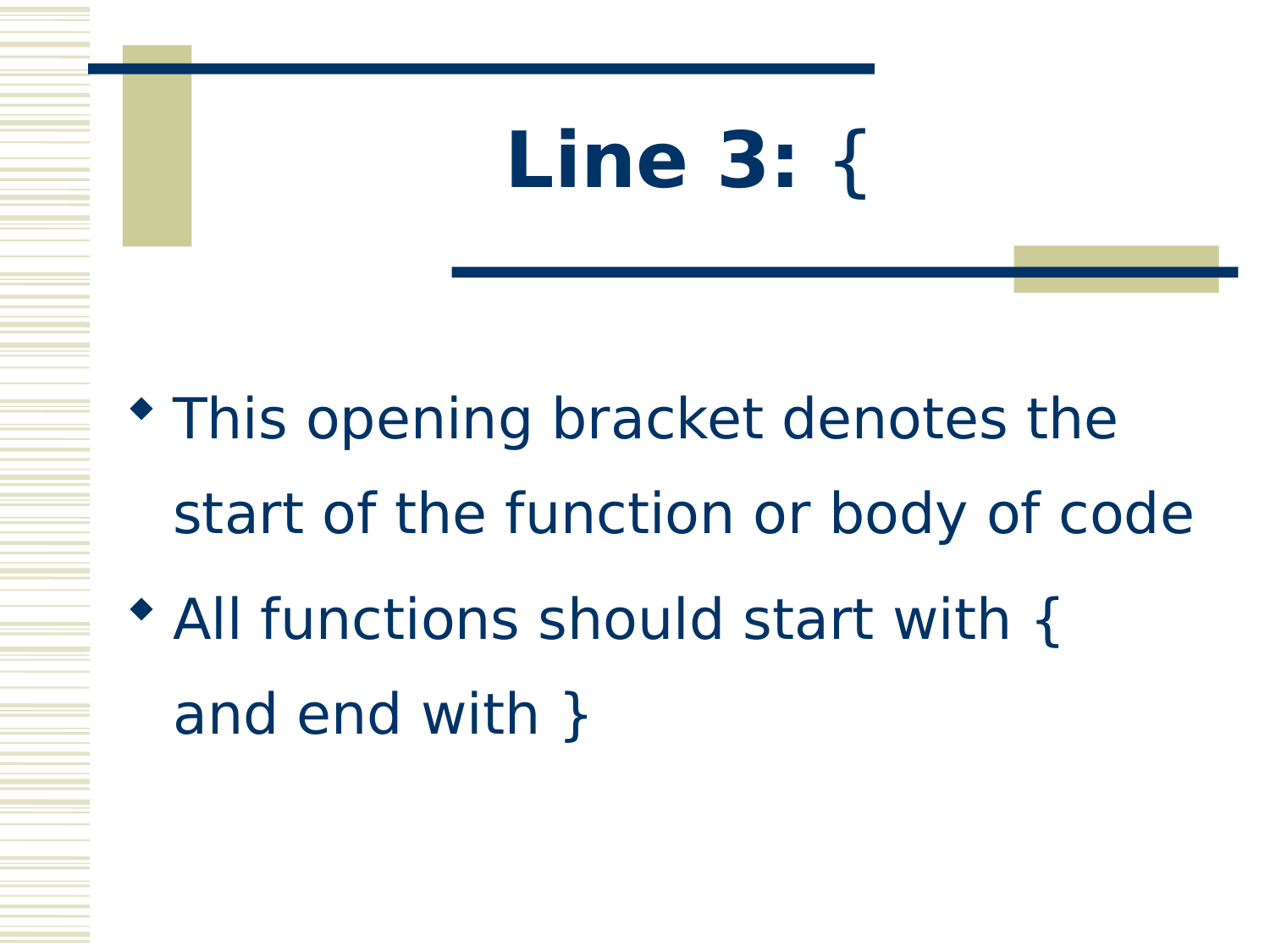

# Line 3: {
This opening bracket denotes the start of the function or body of code
All functions should start with {
and end with }